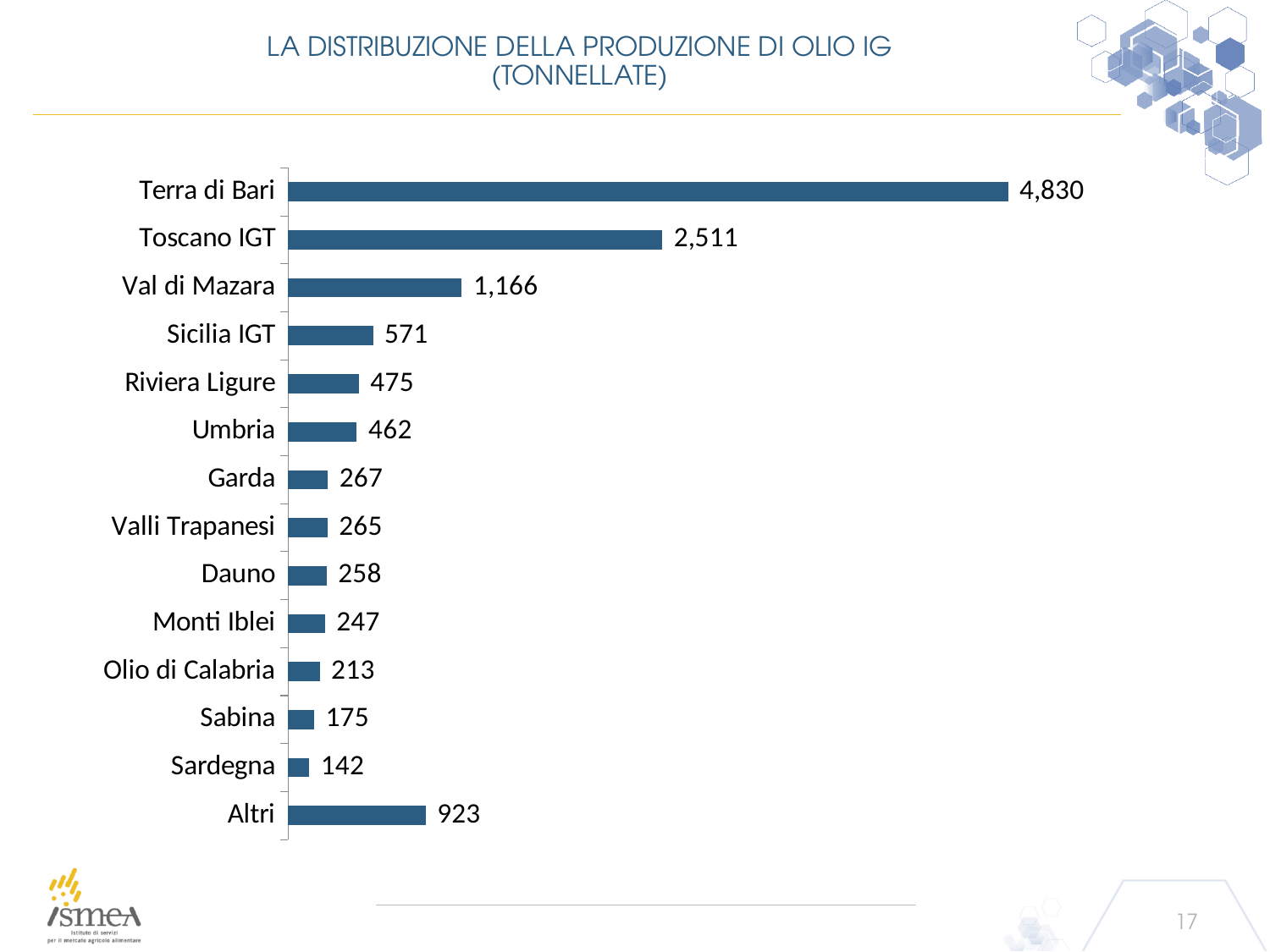

# La distribuzione della produzione di olio IG (tonnellate)

### Chart

| Category |  |
|---|---|
| Altri | 922.6034830000028 |
| Sardegna | 142.33620000000008 |
| Sabina | 174.91021 |
| Olio di Calabria | 212.95424000000006 |
| Monti Iblei | 246.55200000000005 |
| Dauno | 258.4867399999998 |
| Valli Trapanesi | 265.45102999999995 |
| Garda | 266.97899999999976 |
| Umbria | 462.2653299999999 |
| Riviera Ligure | 475.0 |
| Sicilia IGT | 570.6929200000001 |
| Val di Mazara | 1166.10925 |
| Toscano IGT | 2511.285999999999 |
| Terra di Bari | 4830.352560000001 |
17